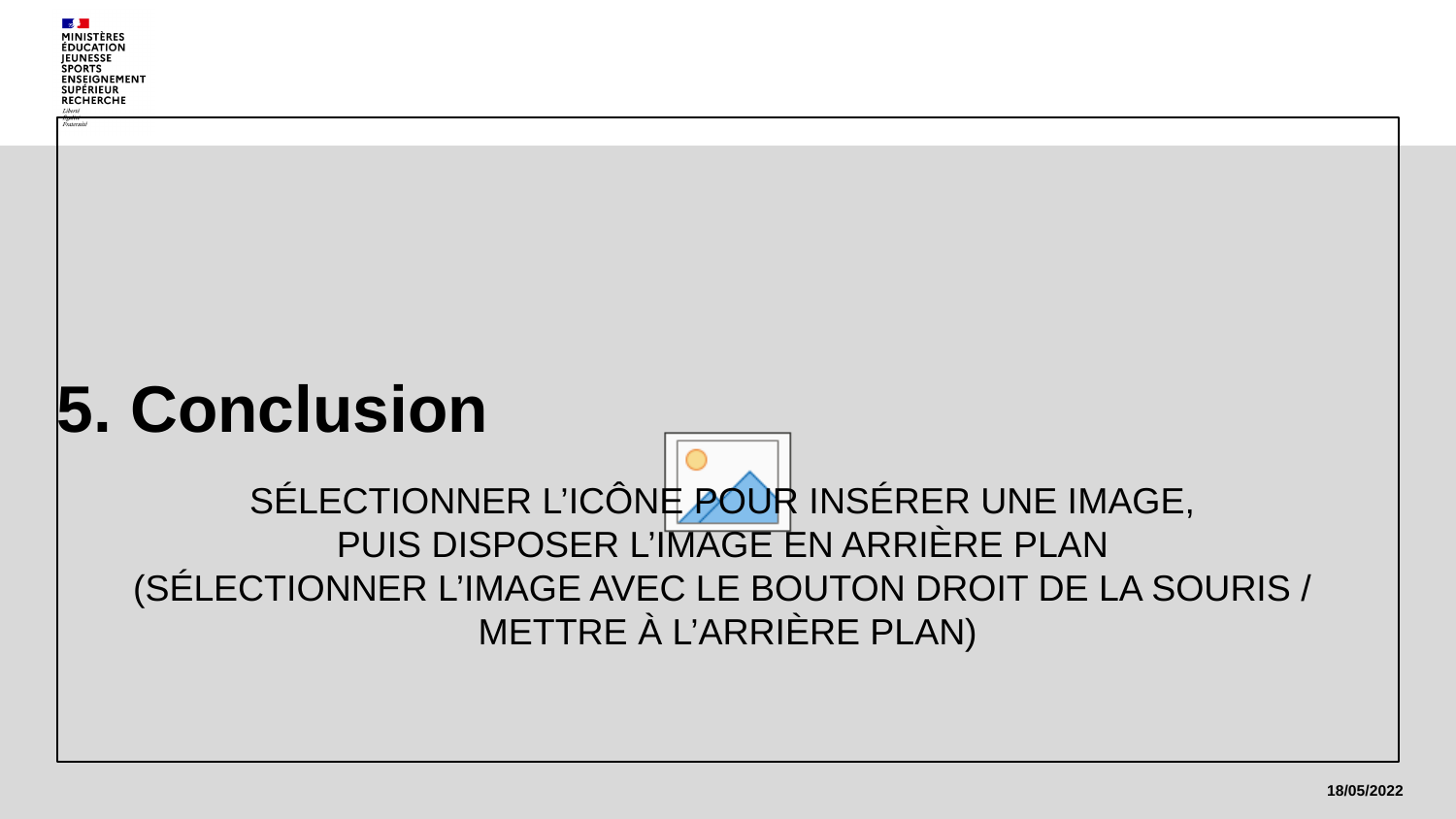

# 5. Conclusion

Département du contrôle interne et des systèmes d’information financière - DCISIF
44
18/05/2022